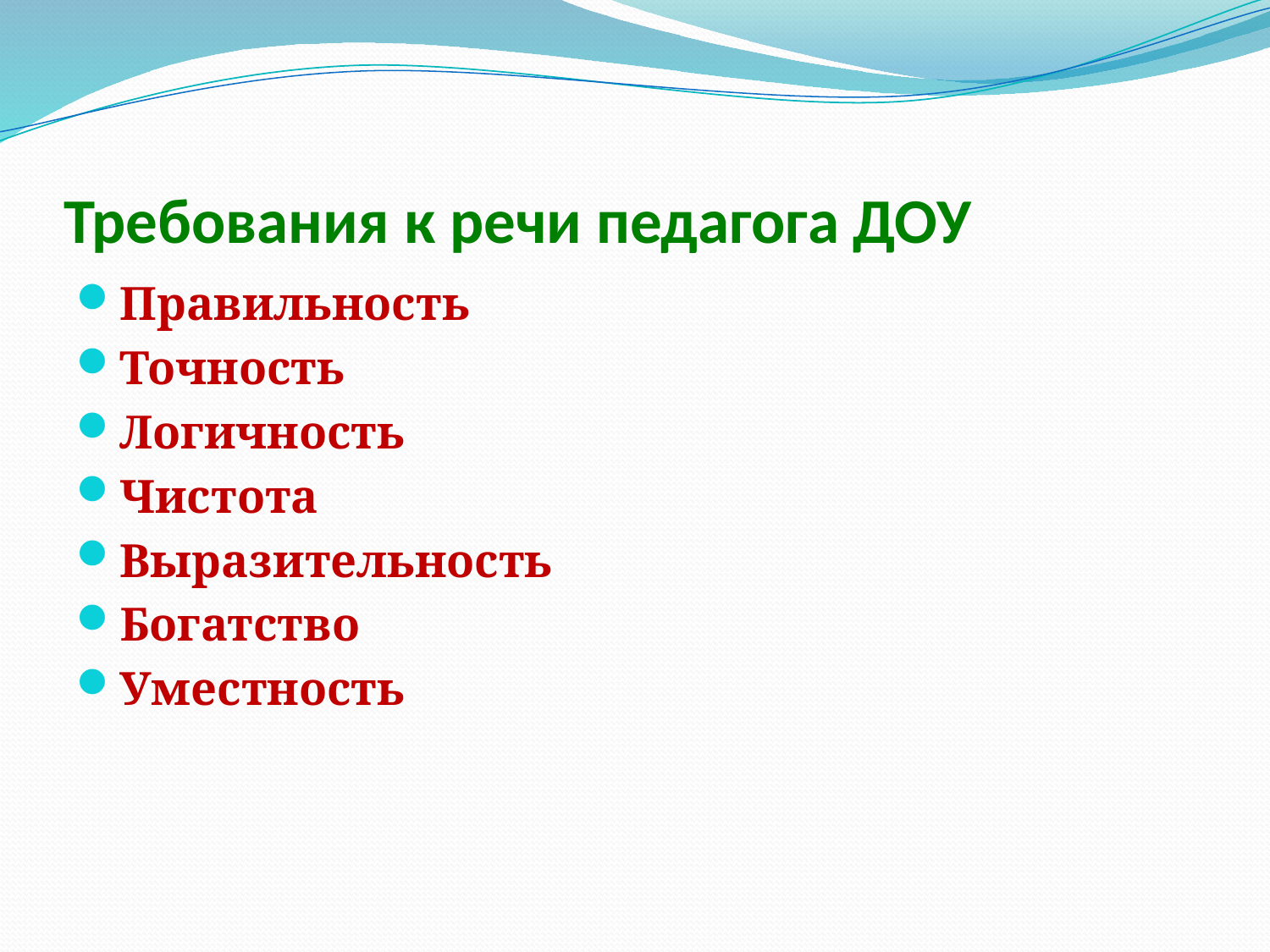

# Требования к речи педагога ДОУ
Правильность
Точность
Логичность
Чистота
Выразительность
Богатство
Уместность